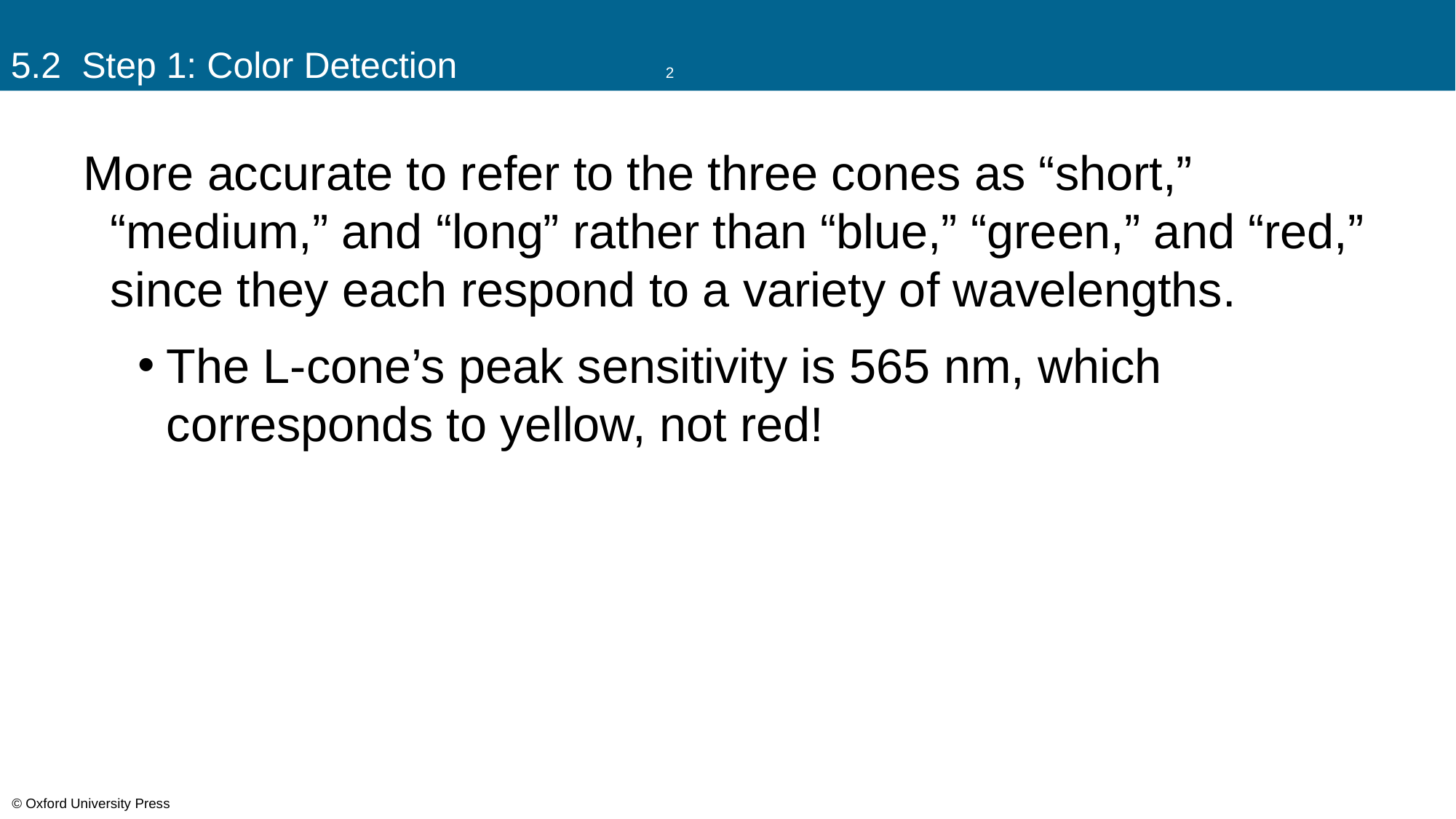

# 5.2  Step 1: Color Detection		2
More accurate to refer to the three cones as “short,” “medium,” and “long” rather than “blue,” “green,” and “red,” since they each respond to a variety of wavelengths.
The L-cone’s peak sensitivity is 565 nm, which corresponds to yellow, not red!